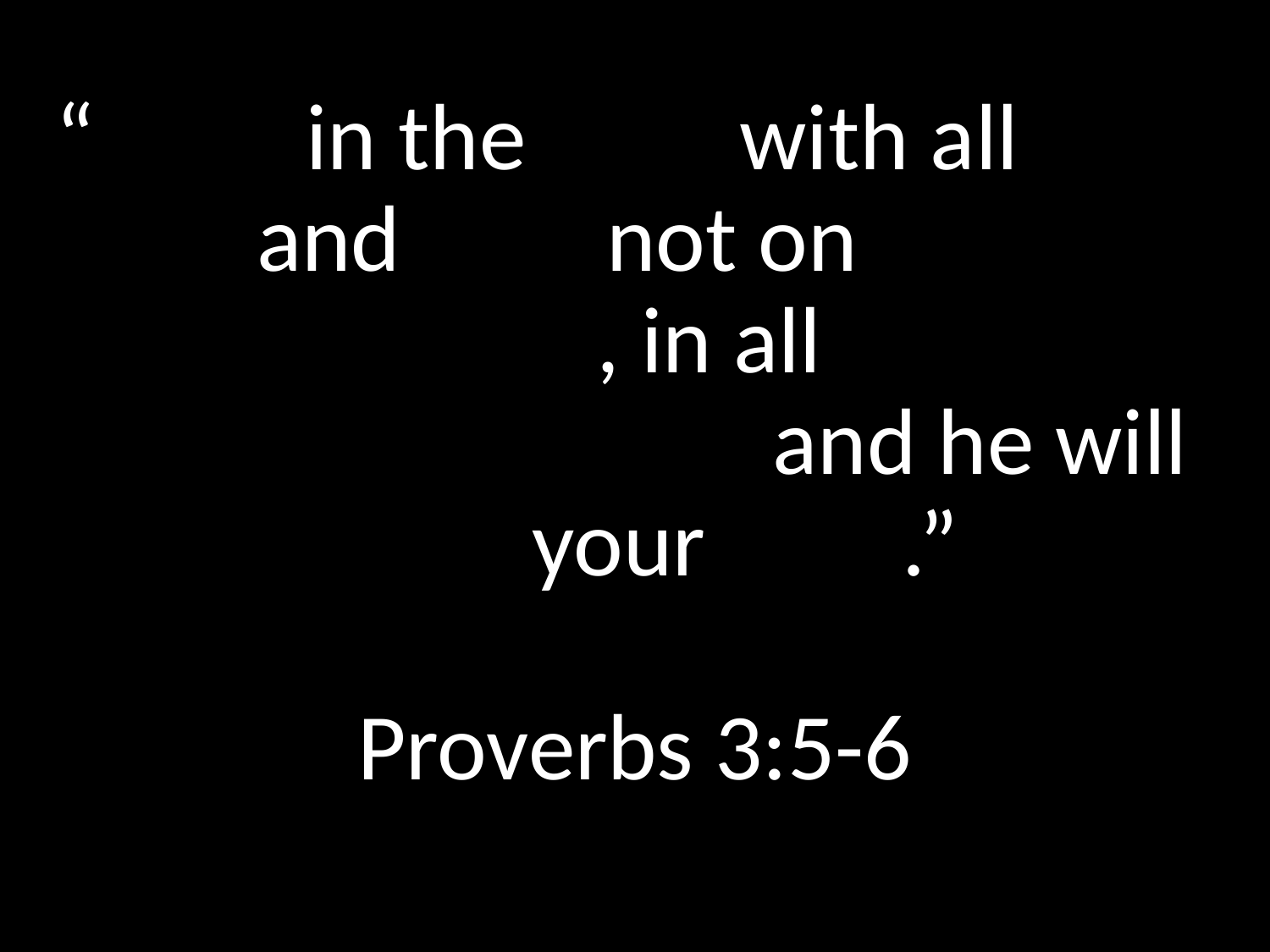

# “Trust in the Lord with all your heart and lean not on your own understanding, in all your ways acknowledge him and he will direct your path.” Proverbs 3:5-6